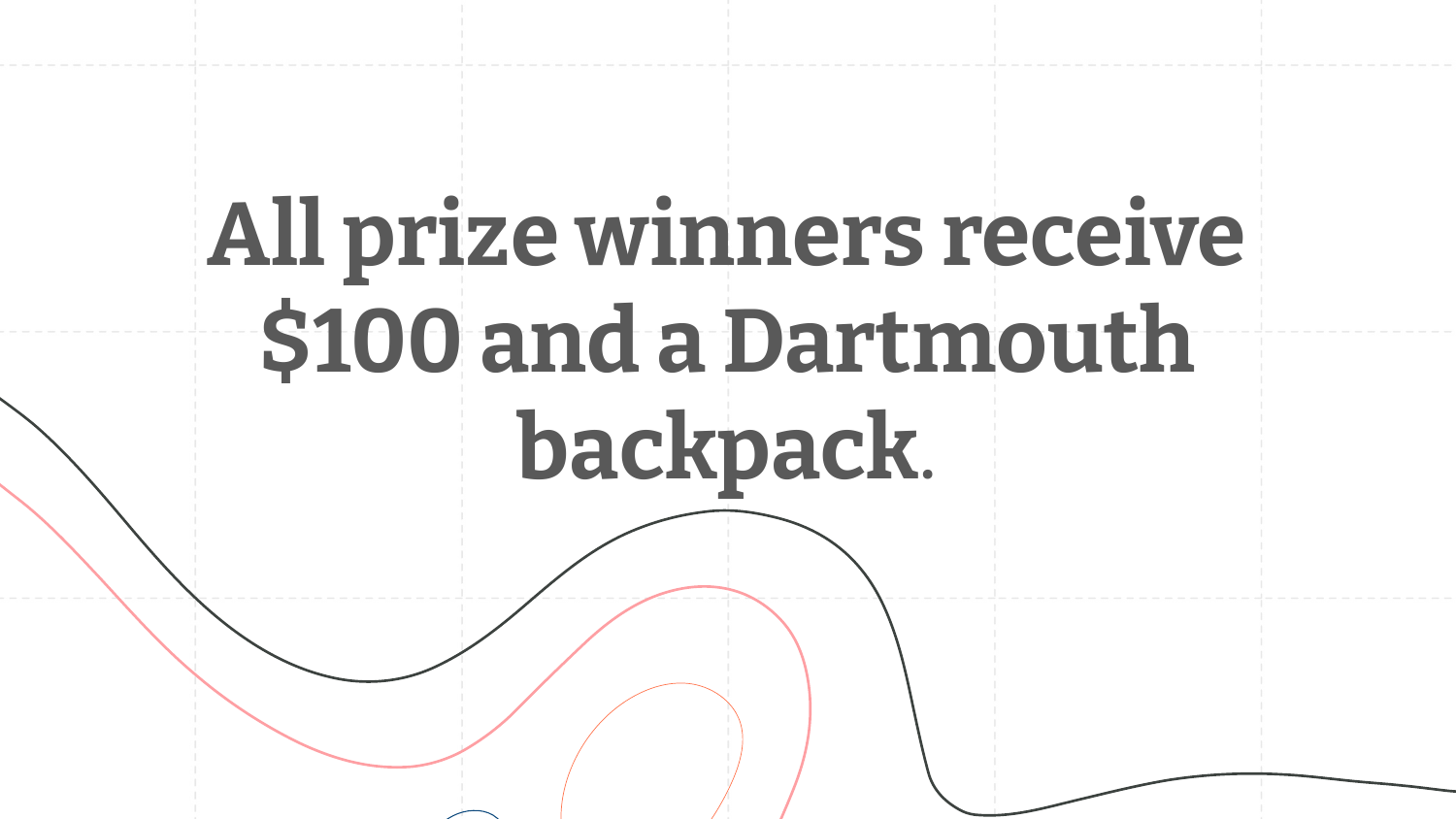

# All prize winners receive $100 and a Dartmouth backpack.